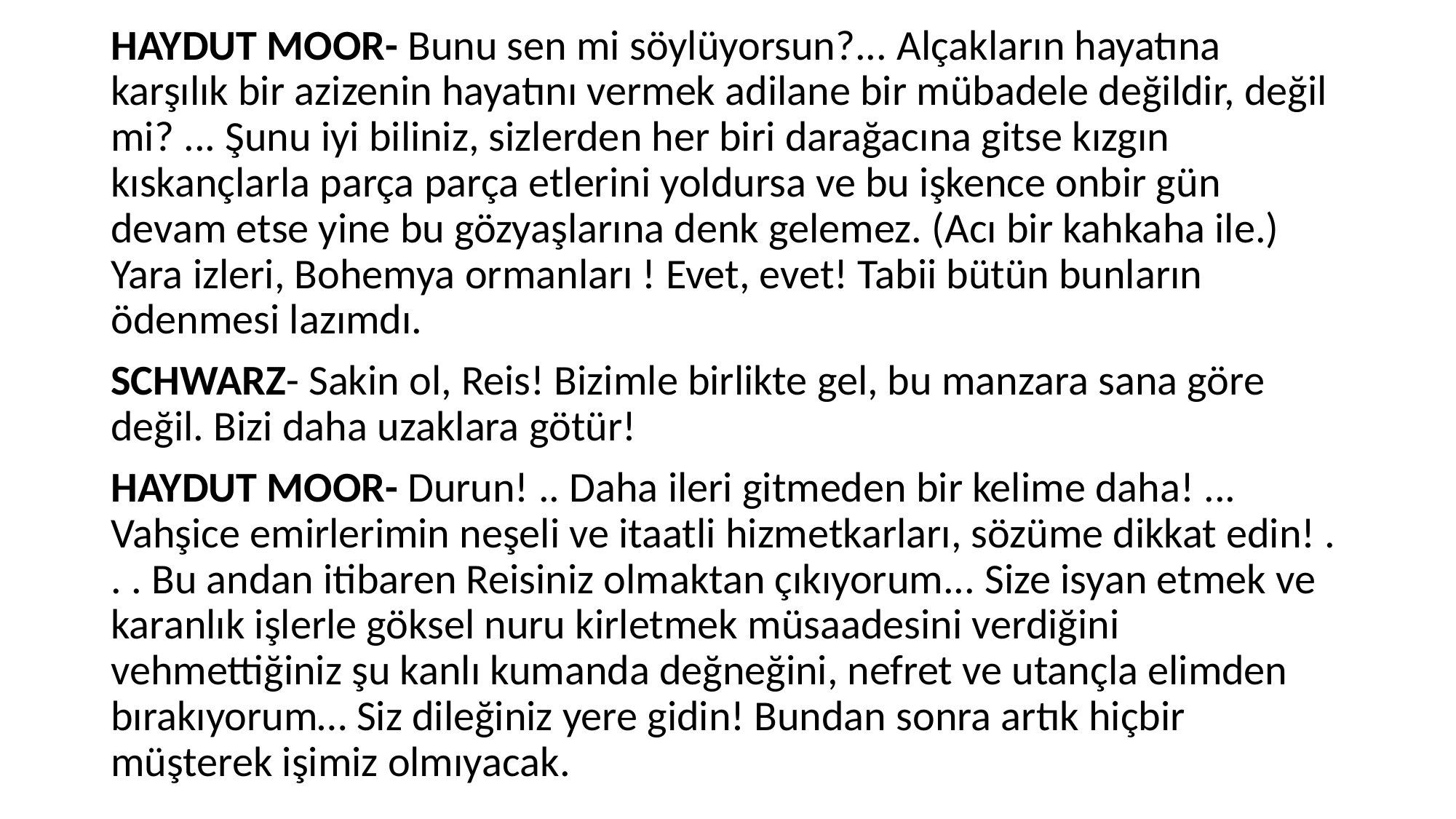

HAYDUT MOOR- Bunu sen mi söylüyorsun?... Alçakların hayatına karşılık bir azizenin hayatını vermek adilane bir mübadele değildir, değil mi? ... Şunu iyi biliniz, sizlerden her biri darağacına gitse kızgın kıskançlarla parça parça etlerini yoldursa ve bu işkence onbir gün devam etse yine bu gözyaşlarına denk gelemez. (Acı bir kahkaha ile.) Yara izleri, Bohemya ormanları ! Evet, evet! Tabii bütün bunların ödenmesi lazımdı.
SCHWARZ- Sakin ol, Reis! Bizimle birlikte gel, bu manzara sana göre değil. Bizi daha uzaklara götür!
HAYDUT MOOR- Durun! .. Daha ileri gitmeden bir kelime daha! ... Vahşice emirlerimin neşeli ve itaatli hizmetkarları, sözüme dikkat edin! . . . Bu andan itibaren Reisiniz olmaktan çıkıyorum... Size isyan etmek ve karanlık işlerle göksel nuru kirletmek müsaadesini verdiğini vehmettiğiniz şu kanlı kumanda değneğini, nefret ve utançla elimden bırakıyorum… Siz dileğiniz yere gidin! Bundan sonra artık hiçbir müşterek işimiz olmıyacak.